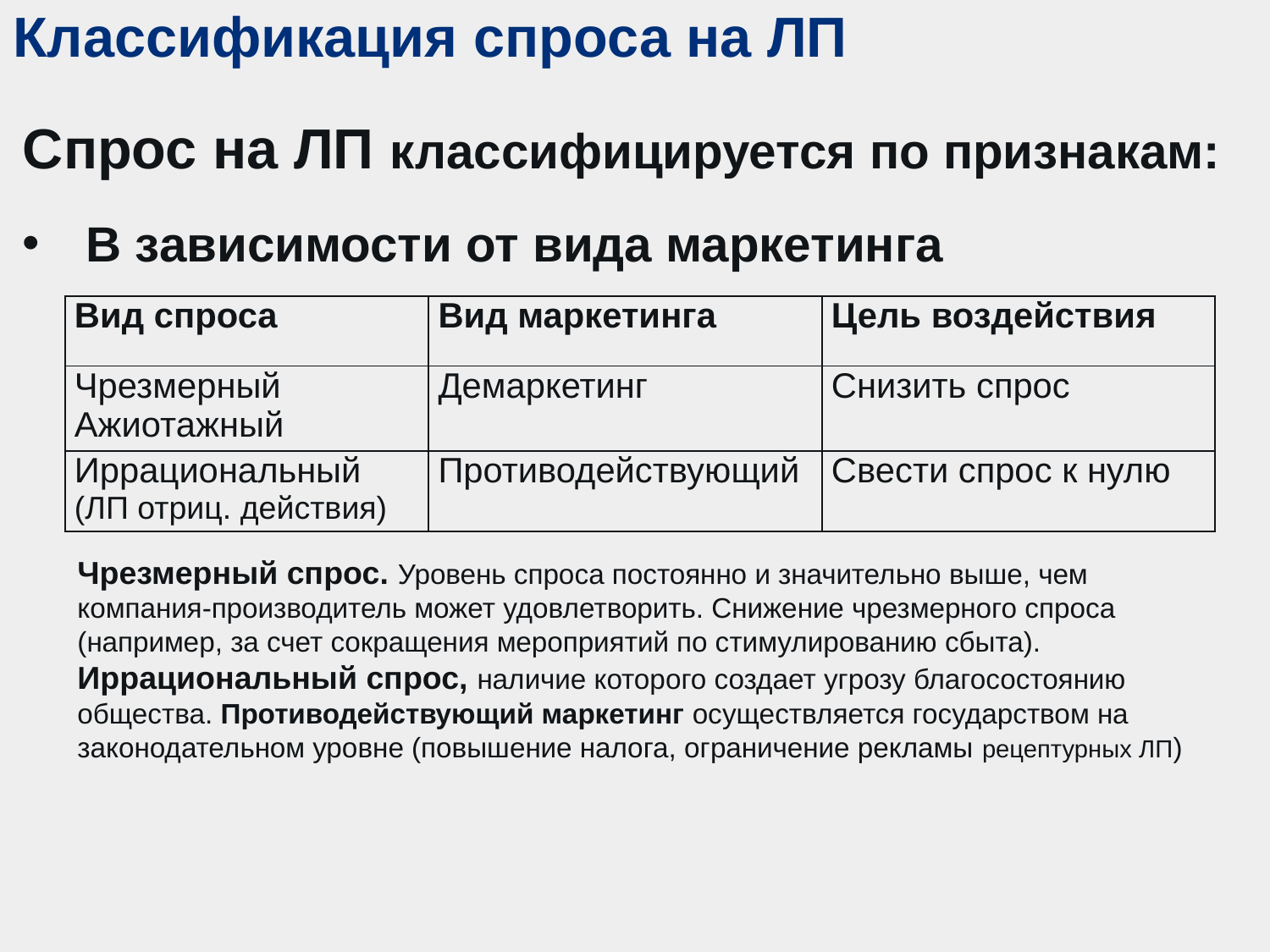

# Классификация спроса на ЛП
Спрос на ЛП классифицируется по признакам:
В зависимости от вида маркетинга
| Вид спроса | Вид маркетинга | Цель воздействия |
| --- | --- | --- |
| Чрезмерный Ажиотажный | Демаркетинг | Снизить спрос |
| Иррациональный (ЛП отриц. действия) | Противодействующий | Свести спрос к нулю |
Чрезмерный спрос. Уровень спроса постоянно и значительно выше, чем компания-производитель может удовлетворить. Снижение чрезмерного спроса (например, за счет сокращения мероприятий по стимулированию сбыта).
Иррациональный спрос, наличие которого создает угрозу благосостоянию общества. Противодействующий маркетинг осуществляется государством на законодательном уровне (повышение налога, ограничение рекламы рецептурных ЛП)